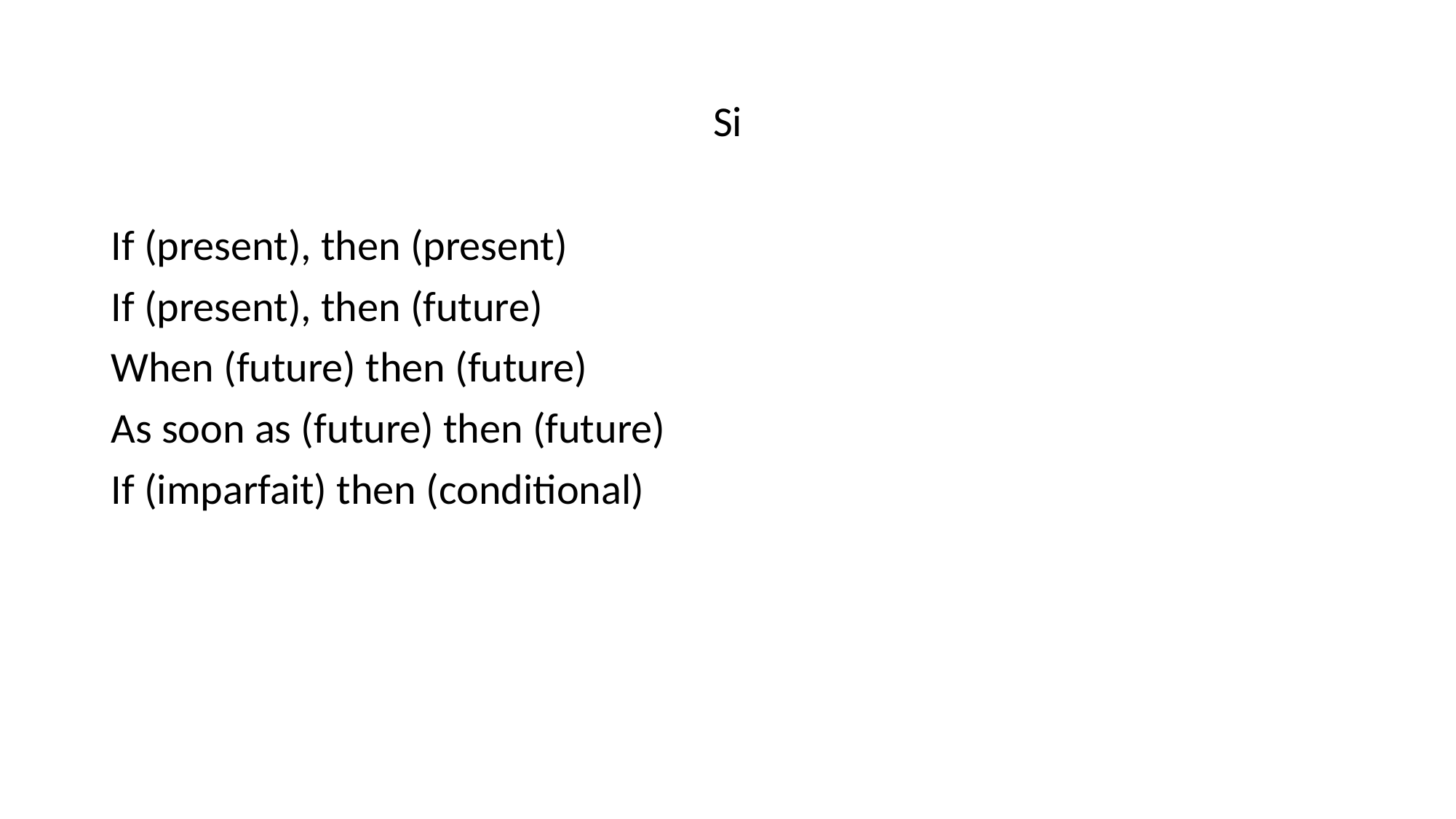

# Si
If (present), then (present)
If (present), then (future)
When (future) then (future)
As soon as (future) then (future)
If (imparfait) then (conditional)